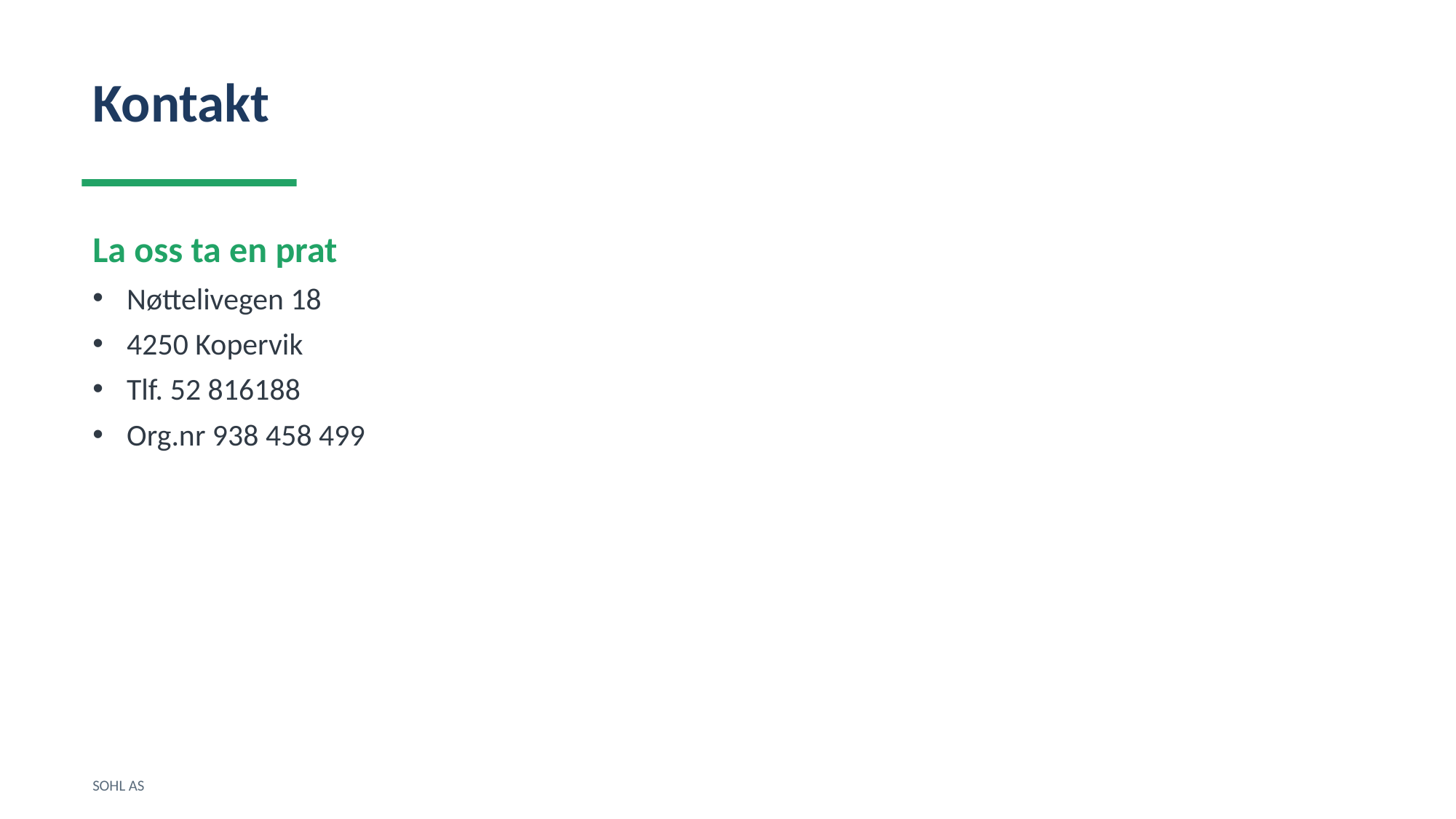

Kontakt

La oss ta en prat
Nøttelivegen 18
4250 Kopervik
Tlf. 52 816188
Org.nr 938 458 499
SOHL AS